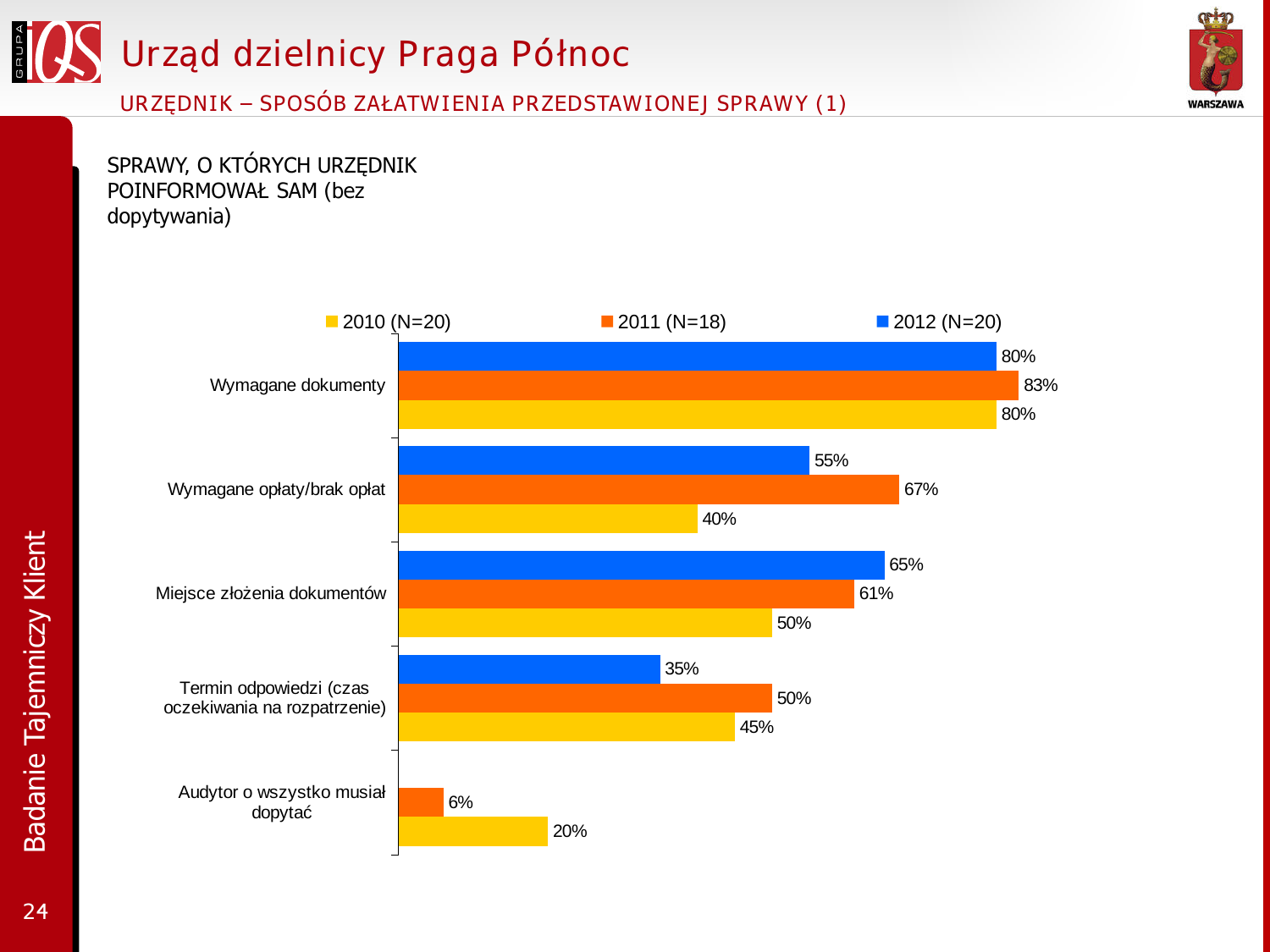

# Urząd dzielnicy Praga Północ
URZĘDNIK – SPOSÓB ZAŁATWIENIA PRZEDSTAWIONEJ SPRAWY (1)
SPRAWY, O KTÓRYCH URZĘDNIK POINFORMOWAŁ SAM (bez dopytywania)

### Chart

| Category | 2012 (N=20) | 2011 (N=18) | 2010 (N=20) |
|---|---|---|---|
| Wymagane dokumenty | 0.8 | 0.8300000000000003 | 0.8 |
| Wymagane opłaty/brak opłat | 0.55 | 0.6700000000000005 | 0.4 |
| Miejsce złożenia dokumentów | 0.6500000000000004 | 0.6100000000000003 | 0.5 |
| Termin odpowiedzi (czas oczekiwania na rozpatrzenie) | 0.35000000000000014 | 0.5 | 0.45 |
| Audytor o wszystko musiał dopytać | None | 0.060000000000000026 | 0.2 |
Badanie Tajemniczy Klient
24